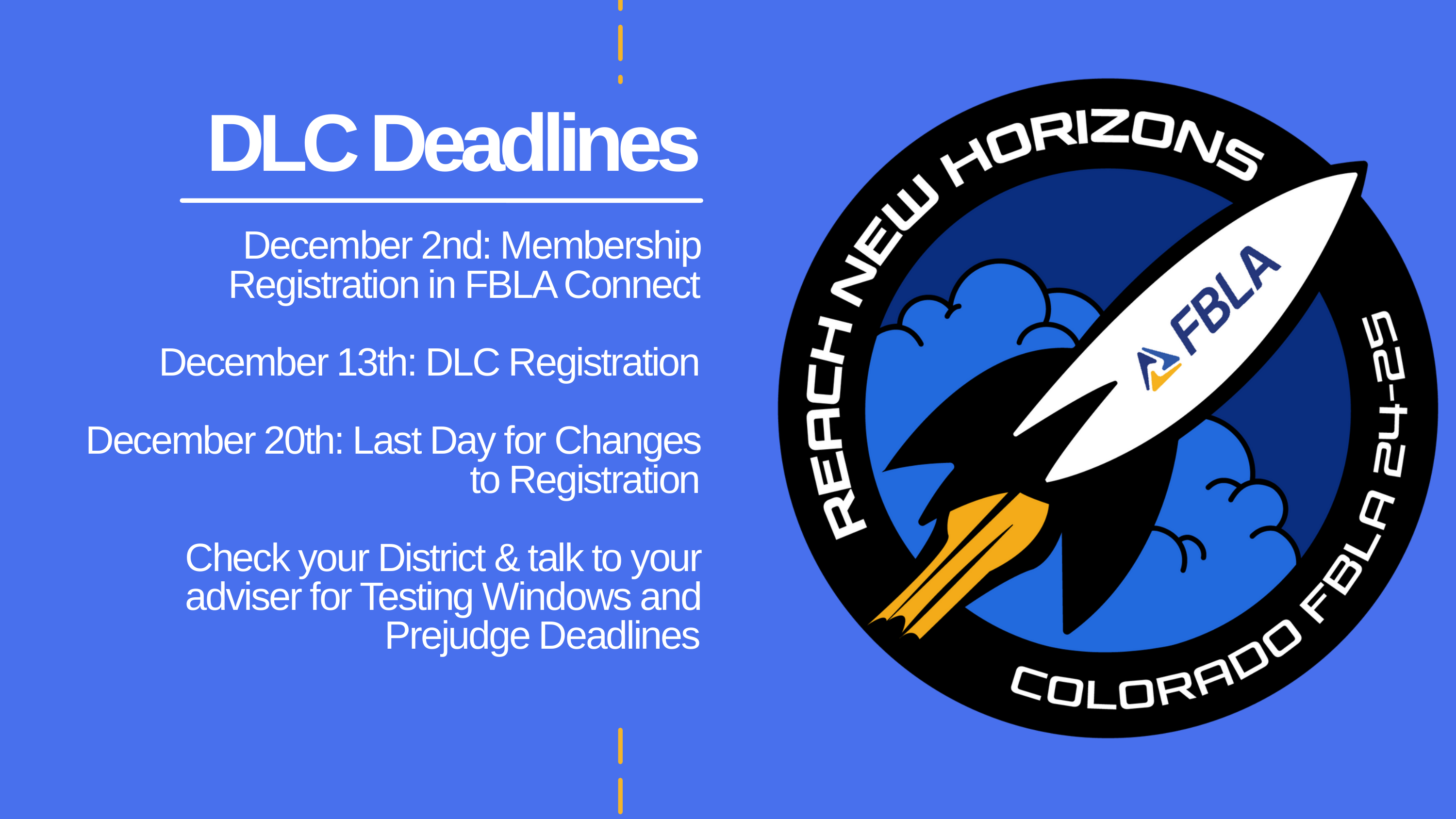

DLC Deadlines

December 2nd: Membership Registration in FBLA Connect

December 13th: DLC Registration

December 20th: Last Day for Changes to Registration

Check your District & talk to your adviser for Testing Windows and Prejudge Deadlines